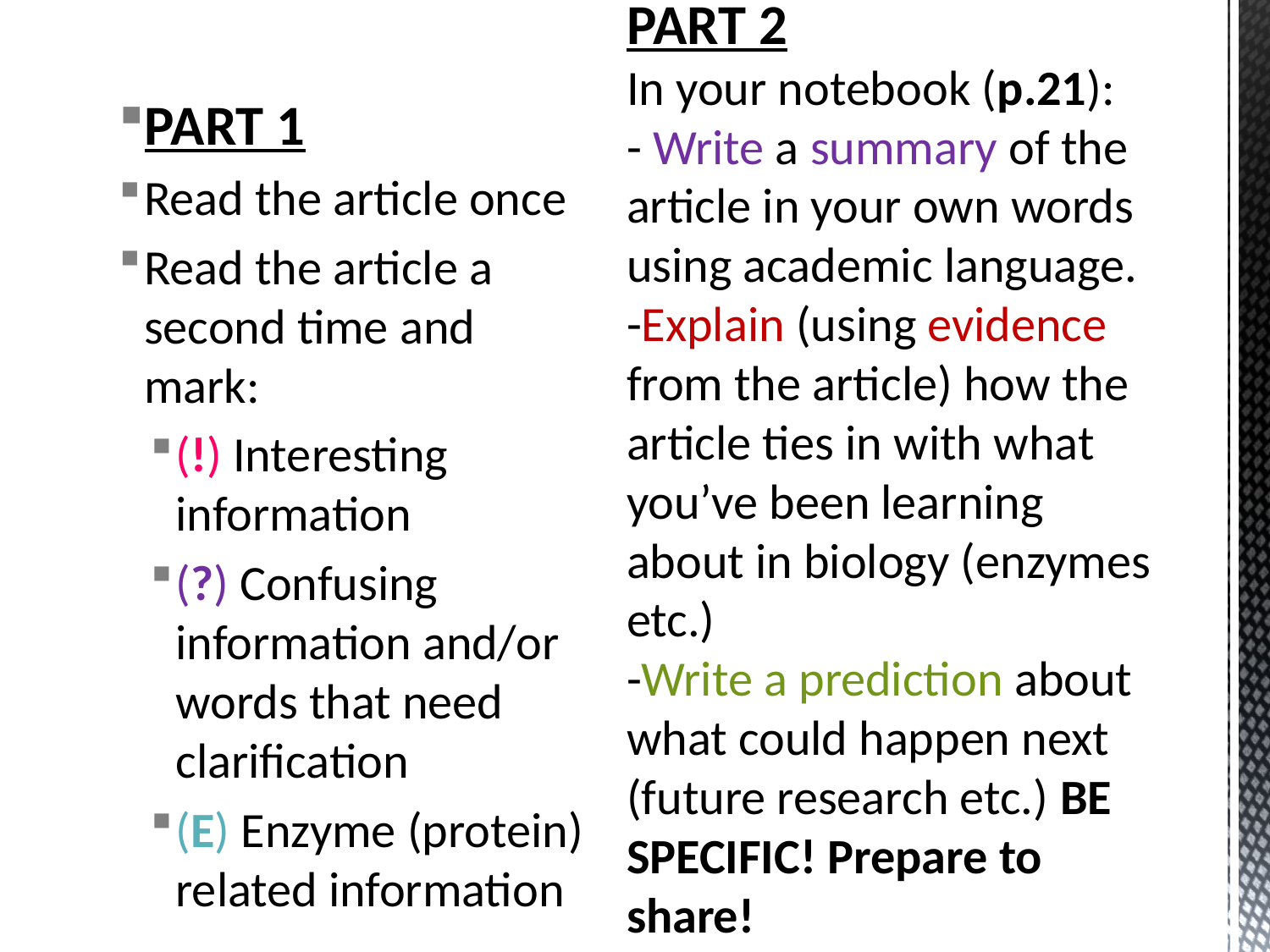

# PART 2 In your notebook (p.21): - Write a summary of the article in your own words using academic language. -Explain (using evidence from the article) how the article ties in with what you’ve been learning about in biology (enzymes etc.) -Write a prediction about what could happen next (future research etc.) BE SPECIFIC! Prepare to share!
PART 1
Read the article once
Read the article a second time and mark:
(!) Interesting information
(?) Confusing information and/or words that need clarification
(E) Enzyme (protein) related information